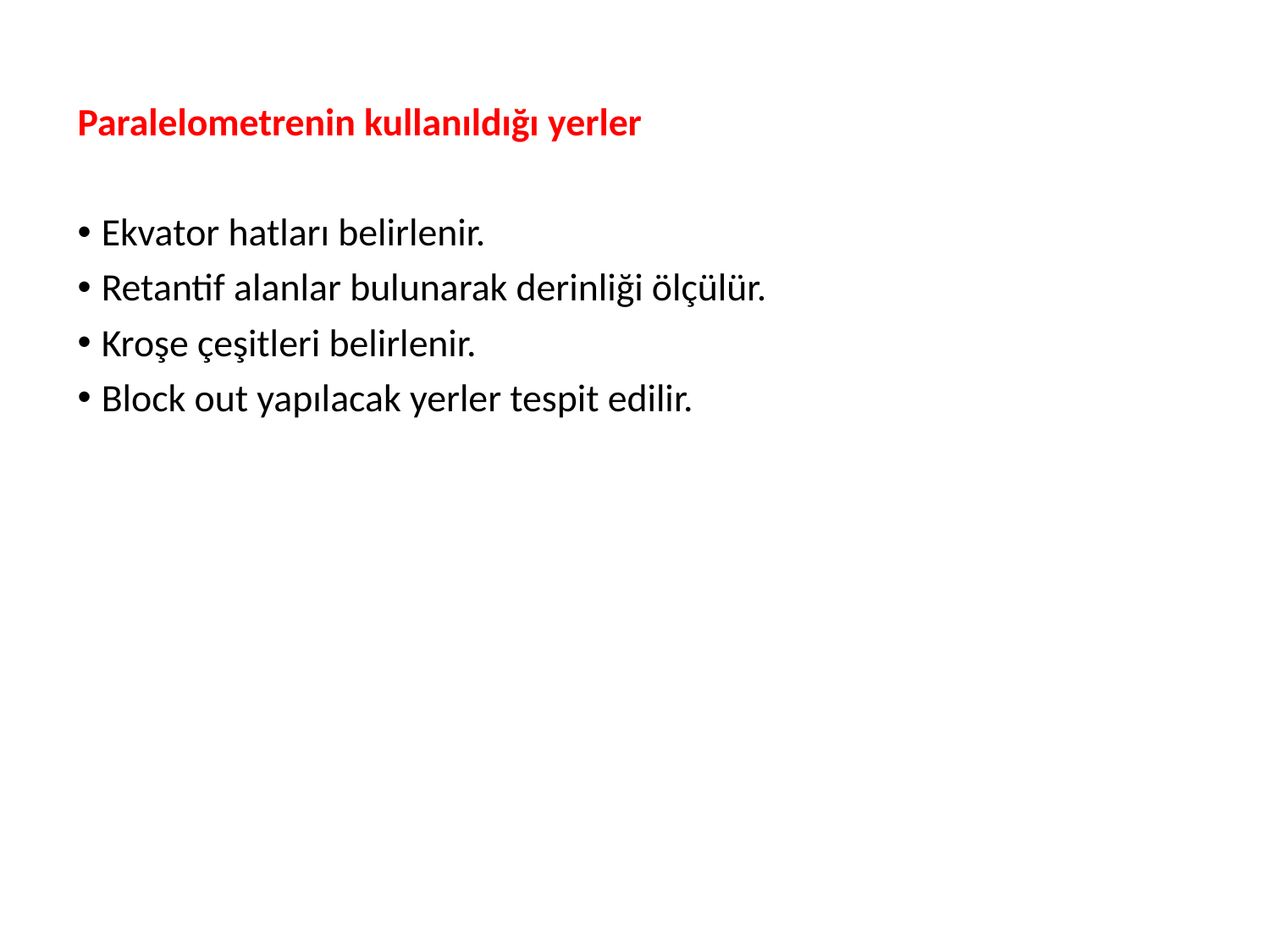

Paralelometrenin kullanıldığı yerler

Ekvator hatları belirlenir.
Retantif alanlar bulunarak derinliği ölçülür.
Kroşe çeşitleri belirlenir.
Block out yapılacak yerler tespit edilir.